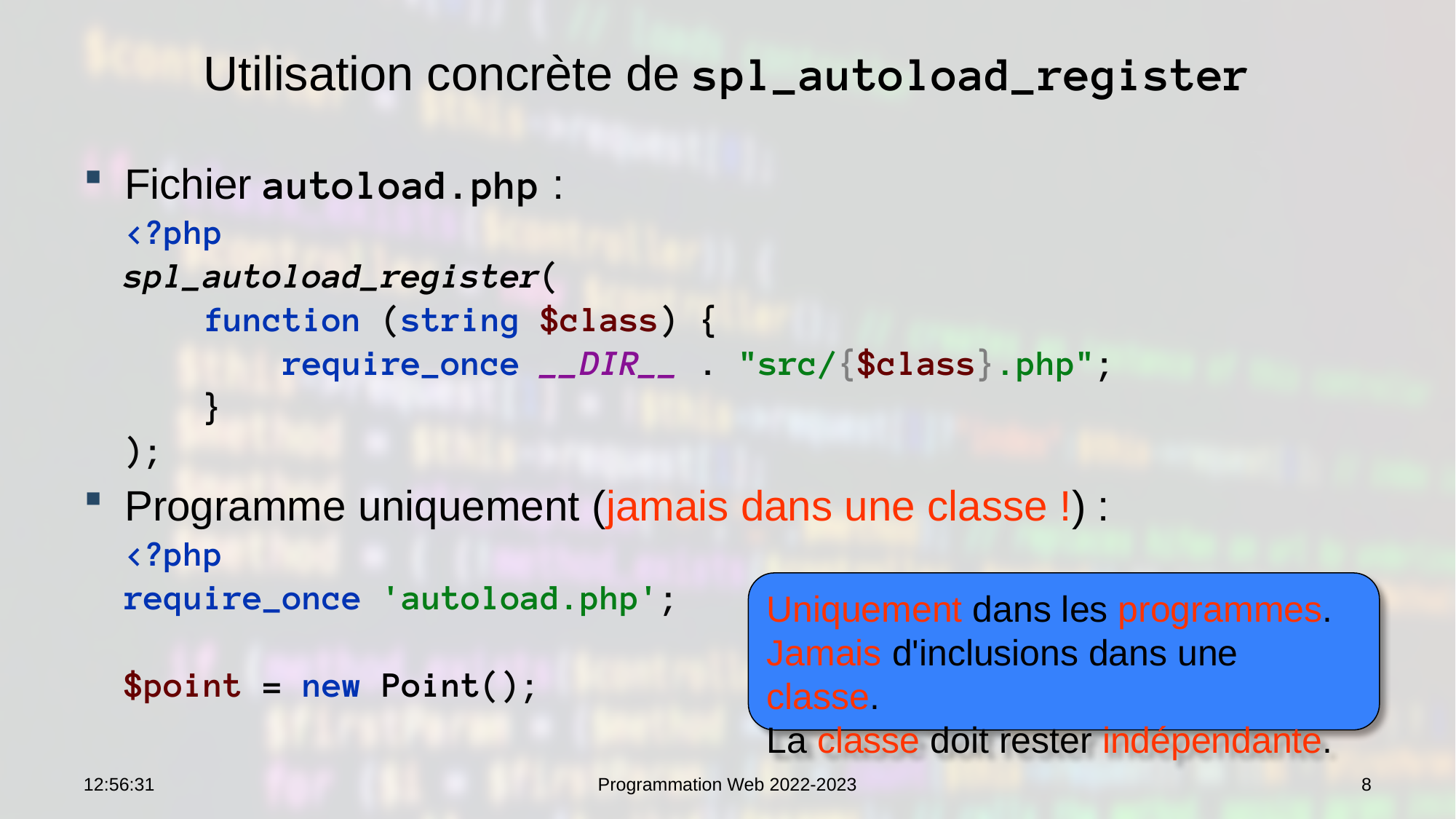

# Utilisation concrète de spl_autoload_register
Fichier autoload.php :
<?php
spl_autoload_register(
    function (string $class) {
        require_once __DIR__ . "src/{$class}.php";
    }
);
Programme uniquement (jamais dans une classe !) :
<?php
require_once 'autoload.php';
$point = new Point();
Uniquement dans les programmes.
Jamais d'inclusions dans une classe.
La classe doit rester indépendante.
12:56:31
Programmation Web 2022-2023
8